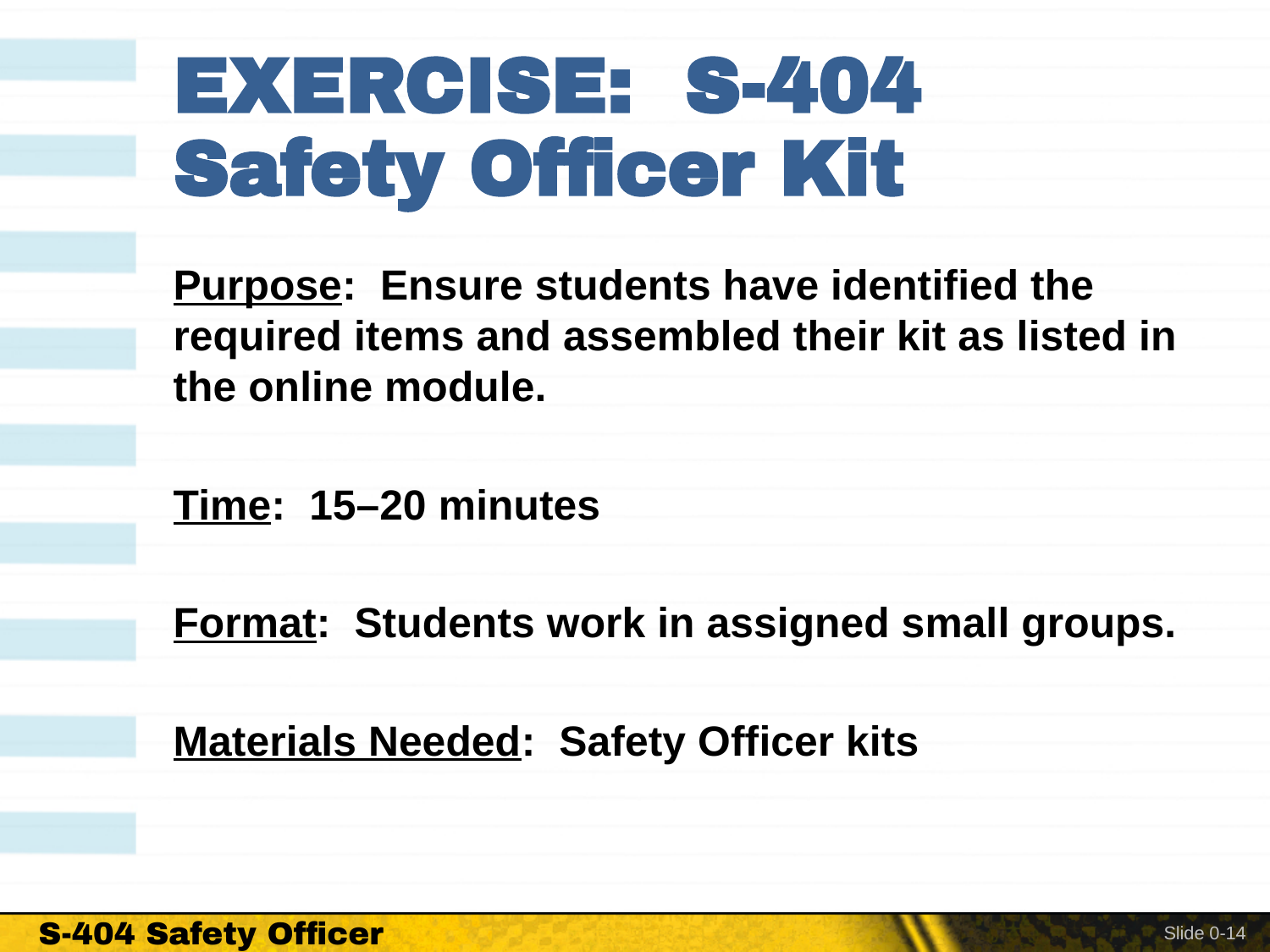

# EXERCISE:  S-404 Safety Officer Kit
Purpose:  Ensure students have identified the required items and assembled their kit as listed in the online module.

Time:  15–20 minutes

Format:  Students work in assigned small groups.

Materials Needed:  Safety Officer kits

Slide 0-14